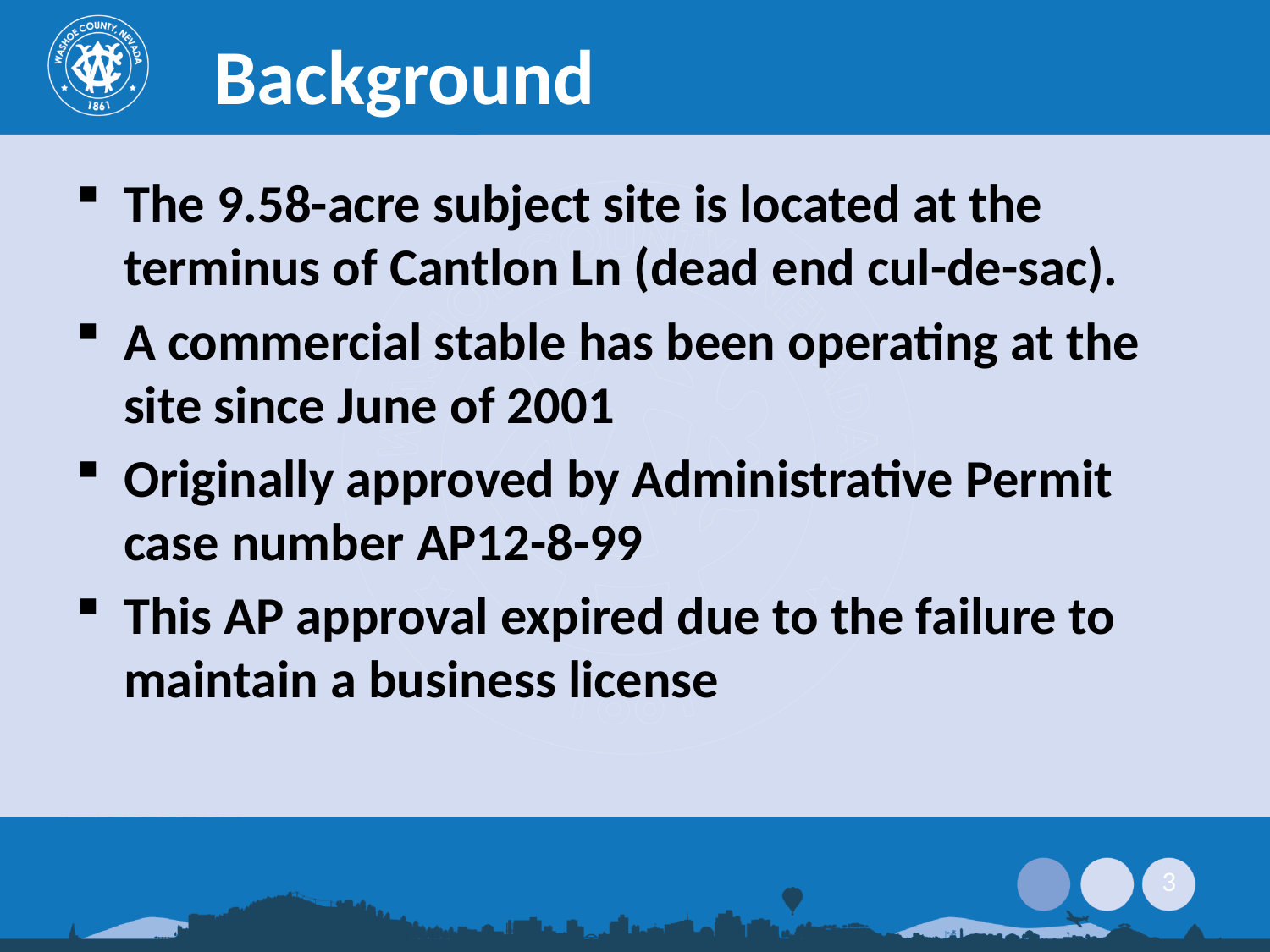

Background
The 9.58-acre subject site is located at the terminus of Cantlon Ln (dead end cul-de-sac).
A commercial stable has been operating at the site since June of 2001
Originally approved by Administrative Permit case number AP12-8-99
This AP approval expired due to the failure to maintain a business license